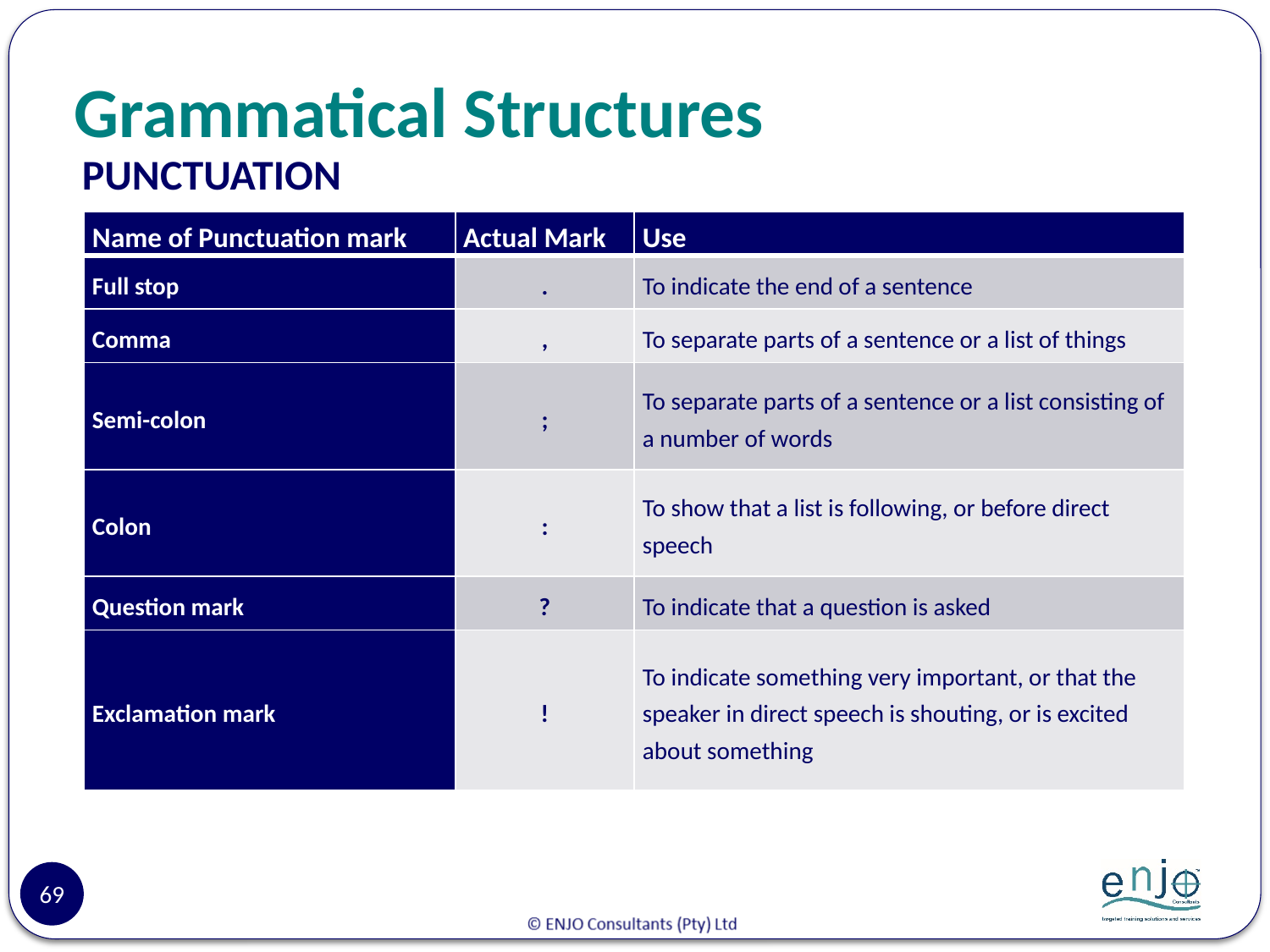

# Grammatical Structures
PUNCTUATION

| Name of Punctuation mark | Actual Mark | Use |
| --- | --- | --- |
| Full stop | . | To indicate the end of a sentence |
| Comma | , | To separate parts of a sentence or a list of things |
| Semi-colon | ; | To separate parts of a sentence or a list consisting of a number of words |
| Colon | : | To show that a list is following, or before direct speech |
| Question mark | ? | To indicate that a question is asked |
| Exclamation mark | ! | To indicate something very important, or that the speaker in direct speech is shouting, or is excited about something |
69